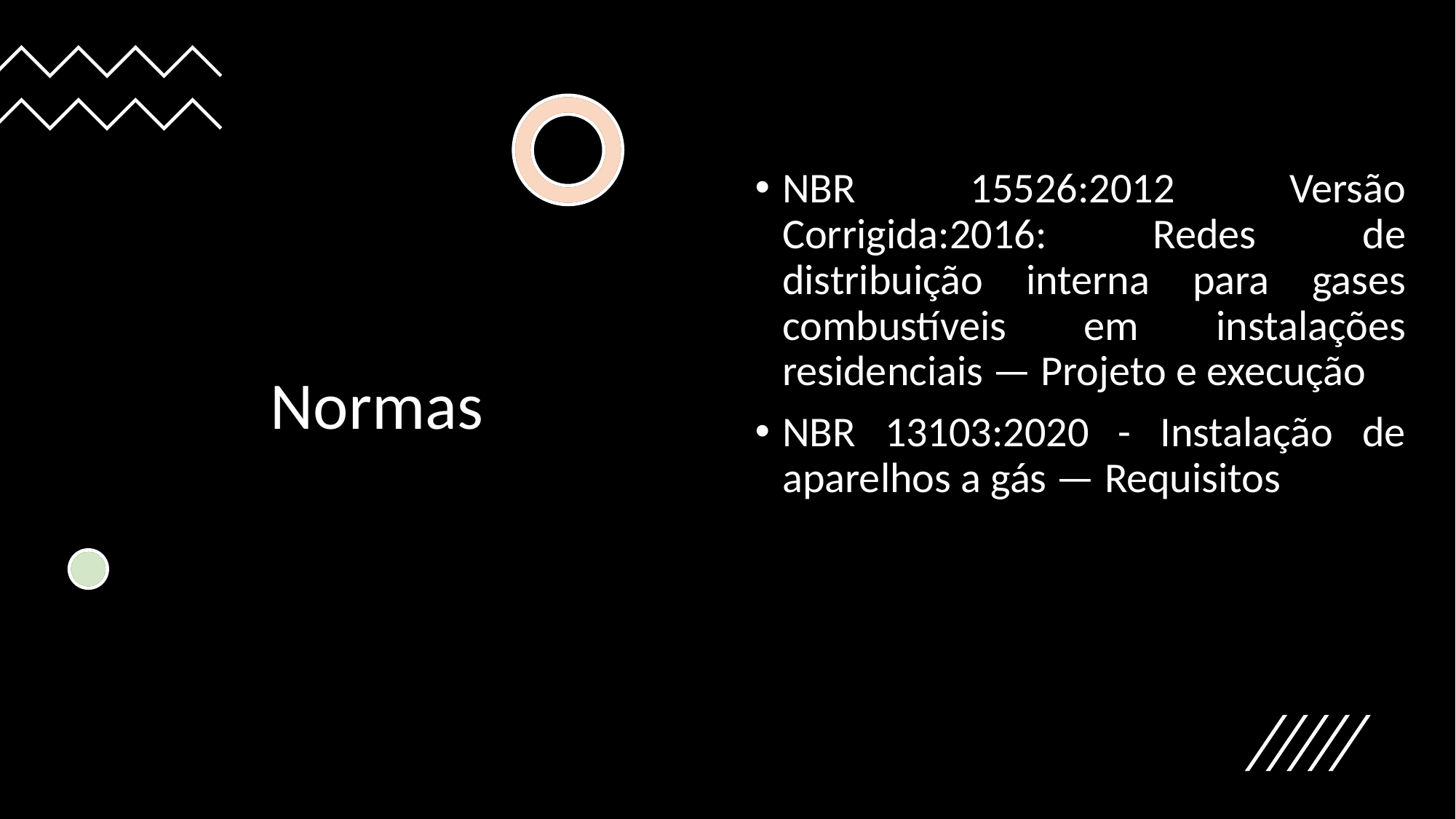

# Normas
NBR 15526:2012 Versão Corrigida:2016: Redes de distribuição interna para gases combustíveis em instalações residenciais — Projeto e execução
NBR 13103:2020 - Instalação de aparelhos a gás — Requisitos